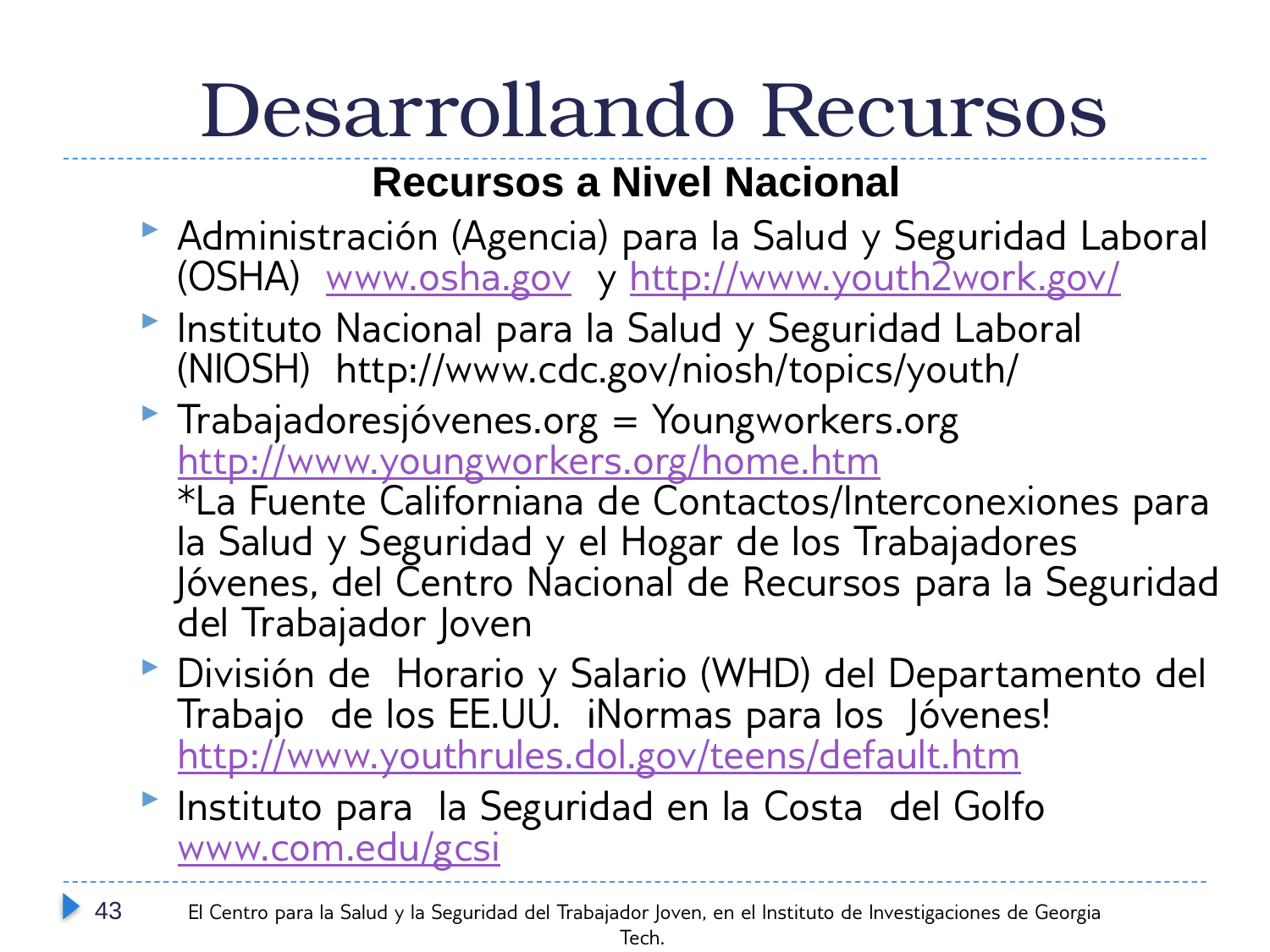

# Desarrollando Recursos
Recursos a Nivel Nacional
Administración (Agencia) para la Salud y Seguridad Laboral (OSHA)  www.osha.gov  y http://www.youth2work.gov/
Instituto Nacional para la Salud y Seguridad Laboral (NIOSH)  http://www.cdc.gov/niosh/topics/youth/
Trabajadoresjóvenes.org = Youngworkers.org http://www.youngworkers.org/home.htm                         *La Fuente Californiana de Contactos/Interconexiones para la Salud y Seguridad y el Hogar de los Trabajadores Jóvenes, del Centro Nacional de Recursos para la Seguridad del Trabajador Joven
División de  Horario y Salario (WHD) del Departamento del Trabajo  de los EE.UU.  ¡Normas para los  Jóvenes! http://www.youthrules.dol.gov/teens/default.htm
Instituto para  la Seguridad en la Costa  del Golfo www.com.edu/gcsi

43
El Centro para la Salud y la Seguridad del Trabajador Joven, en el Instituto de Investigaciones de Georgia Tech.